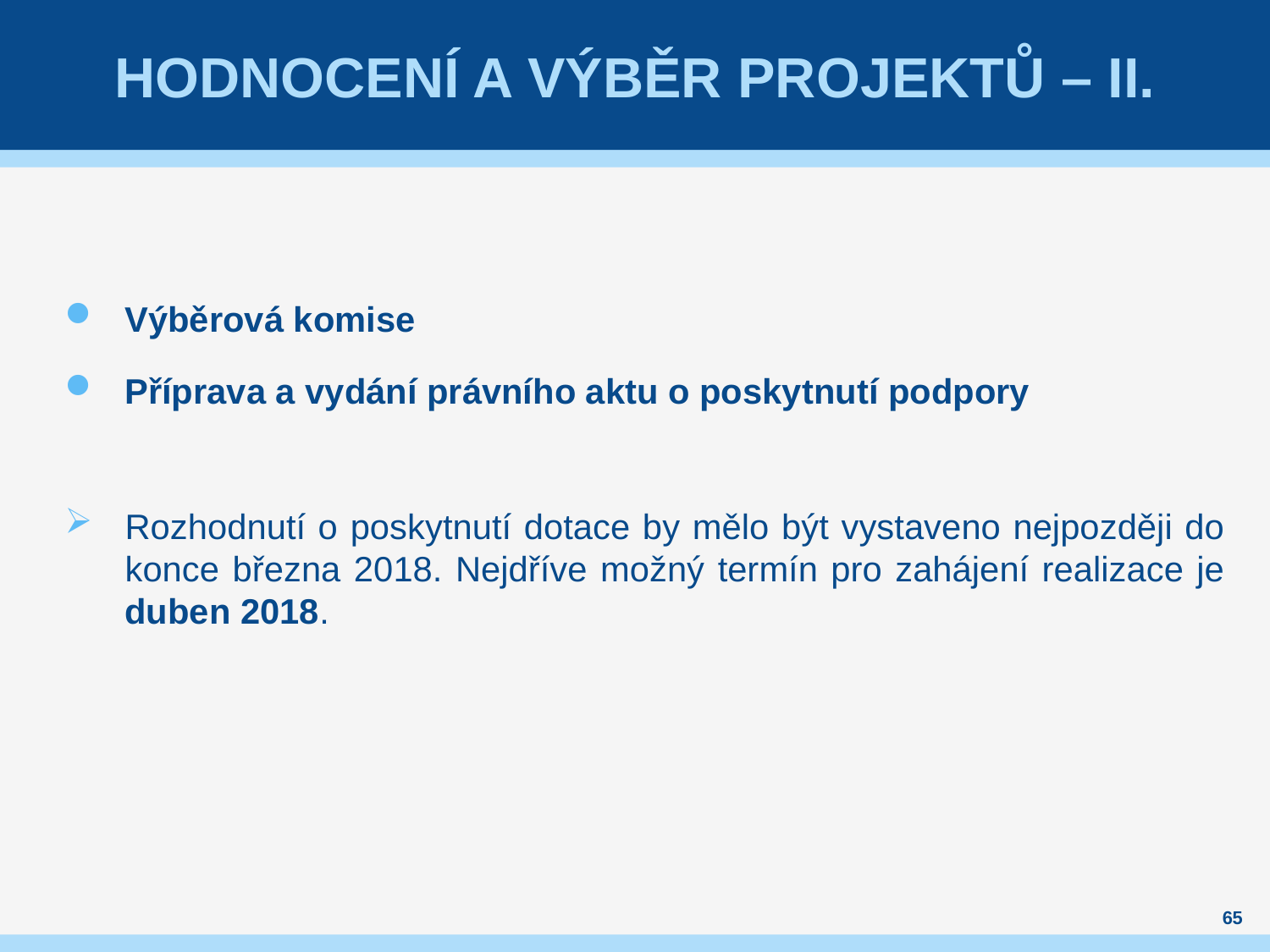

# Hodnocení a výběr projektů – II.

Výběrová komise
Příprava a vydání právního aktu o poskytnutí podpory

Rozhodnutí o poskytnutí dotace by mělo být vystaveno nejpozději do konce března 2018. Nejdříve možný termín pro zahájení realizace je duben 2018.

65